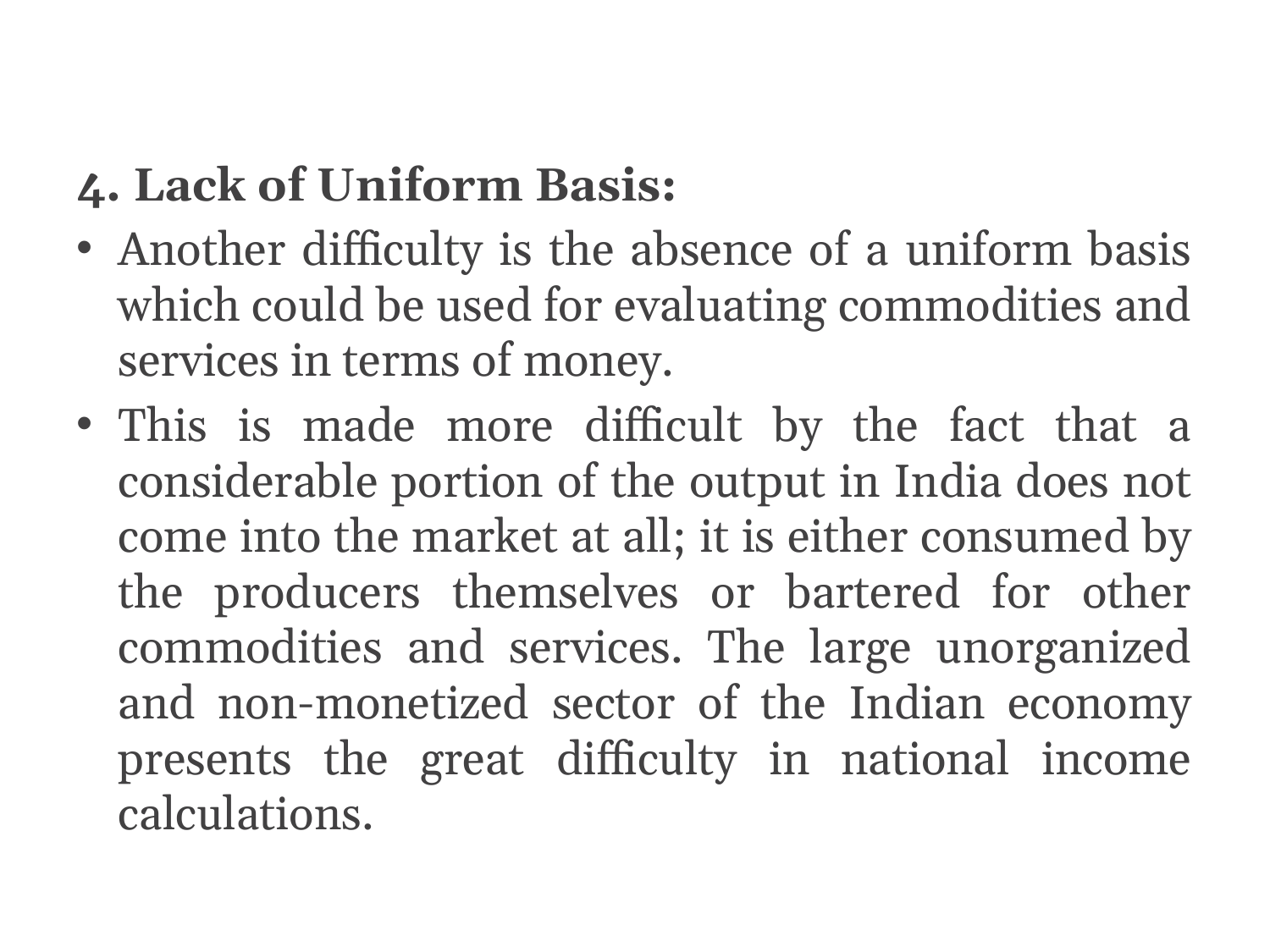

4. Lack of Uniform Basis:
Another difficulty is the absence of a uniform basis which could be used for evaluating commodities and services in terms of money.
This is made more difficult by the fact that a considerable portion of the output in India does not come into the market at all; it is either consumed by the producers themselves or bartered for other commodities and services. The large unorganized and non-monetized sector of the Indian economy presents the great difficulty in national income calculations.